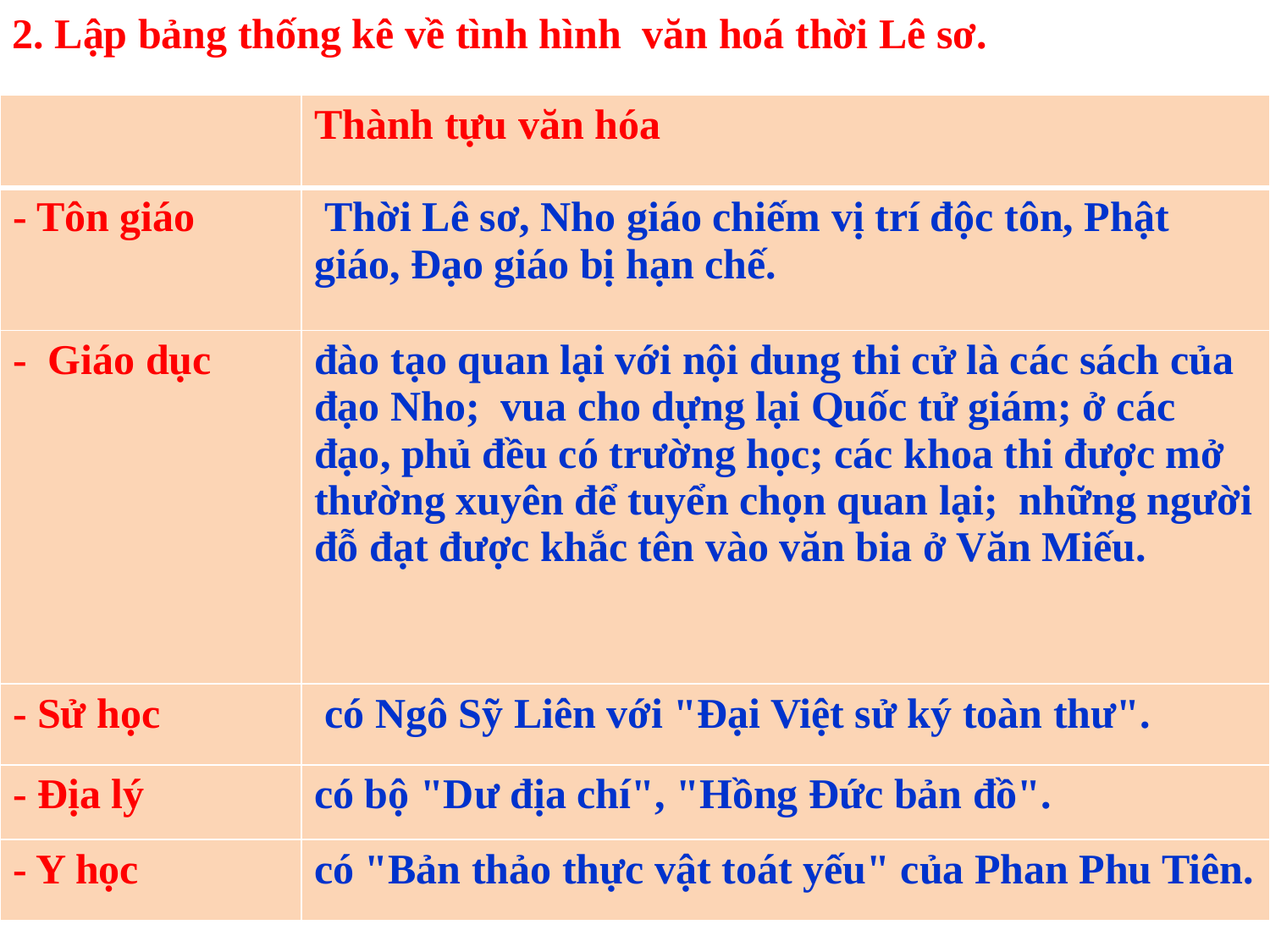

2. Lập bảng thống kê về tình hình  văn hoá thời Lê sơ.

|  | Thành tựu văn hóa |
| --- | --- |
| - Tôn giáo | Thời Lê sơ, Nho giáo chiếm vị trí độc tôn, Phật giáo, Đạo giáo bị hạn chế. |
| - Giáo dục | đào tạo quan lại với nội dung thi cử là các sách của đạo Nho; vua cho dựng lại Quốc tử giám; ở các đạo, phủ đều có trường học; các khoa thi được mở thường xuyên để tuyển chọn quan lại; những người đỗ đạt được khắc tên vào văn bia ở Văn Miếu. |
| - Sử học | có Ngô Sỹ Liên với "Đại Việt sử ký toàn thư". |
| - Địa lý | có bộ "Dư địa chí", "Hồng Đức bản đồ". |
| - Y học | có "Bản thảo thực vật toát yếu" của Phan Phu Tiên. |